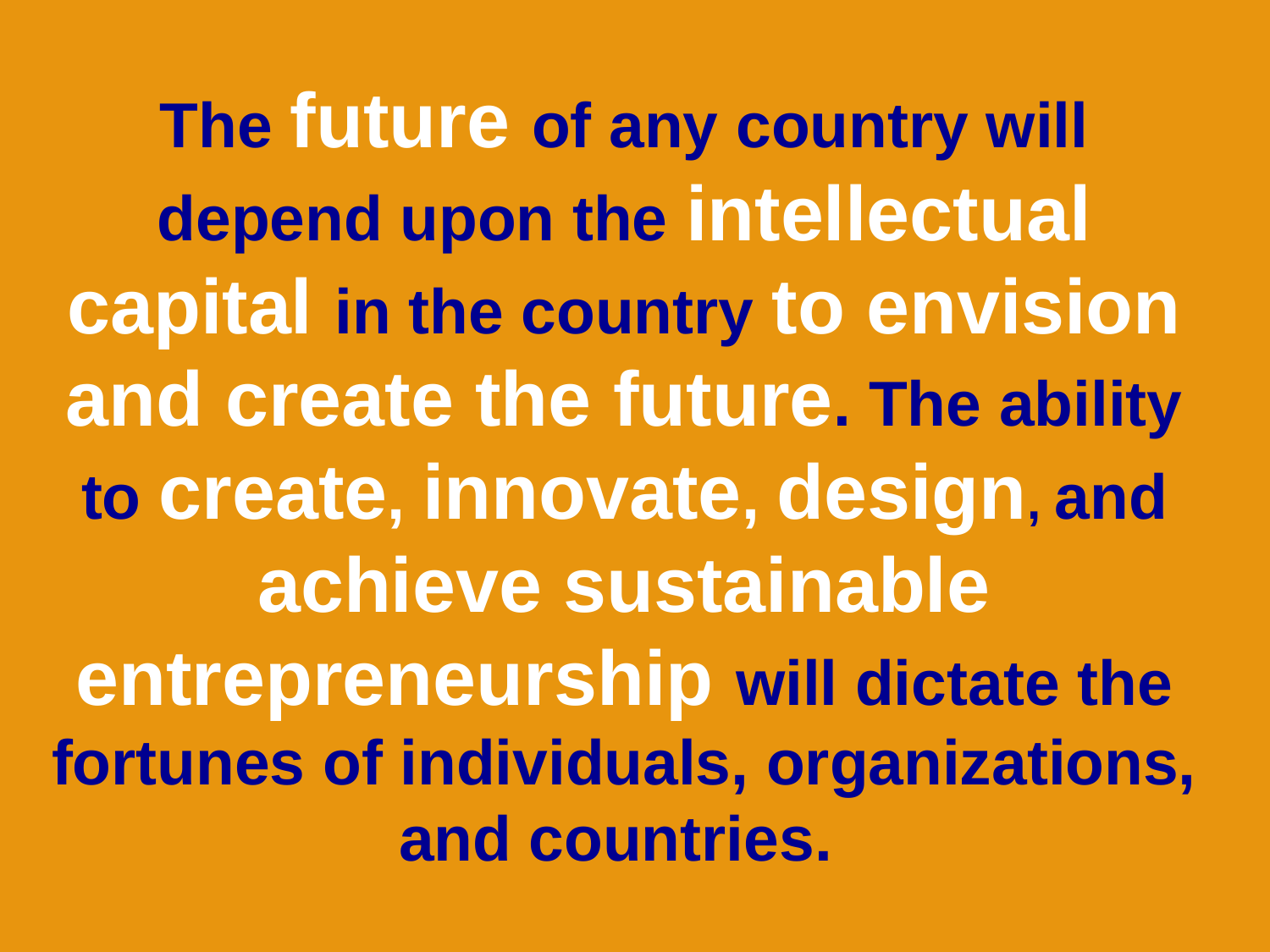

The future of any country will depend upon the intellectual capital in the country to envision and create the future. The ability to create, innovate, design, and achieve sustainable entrepreneurship will dictate the fortunes of individuals, organizations, and countries.